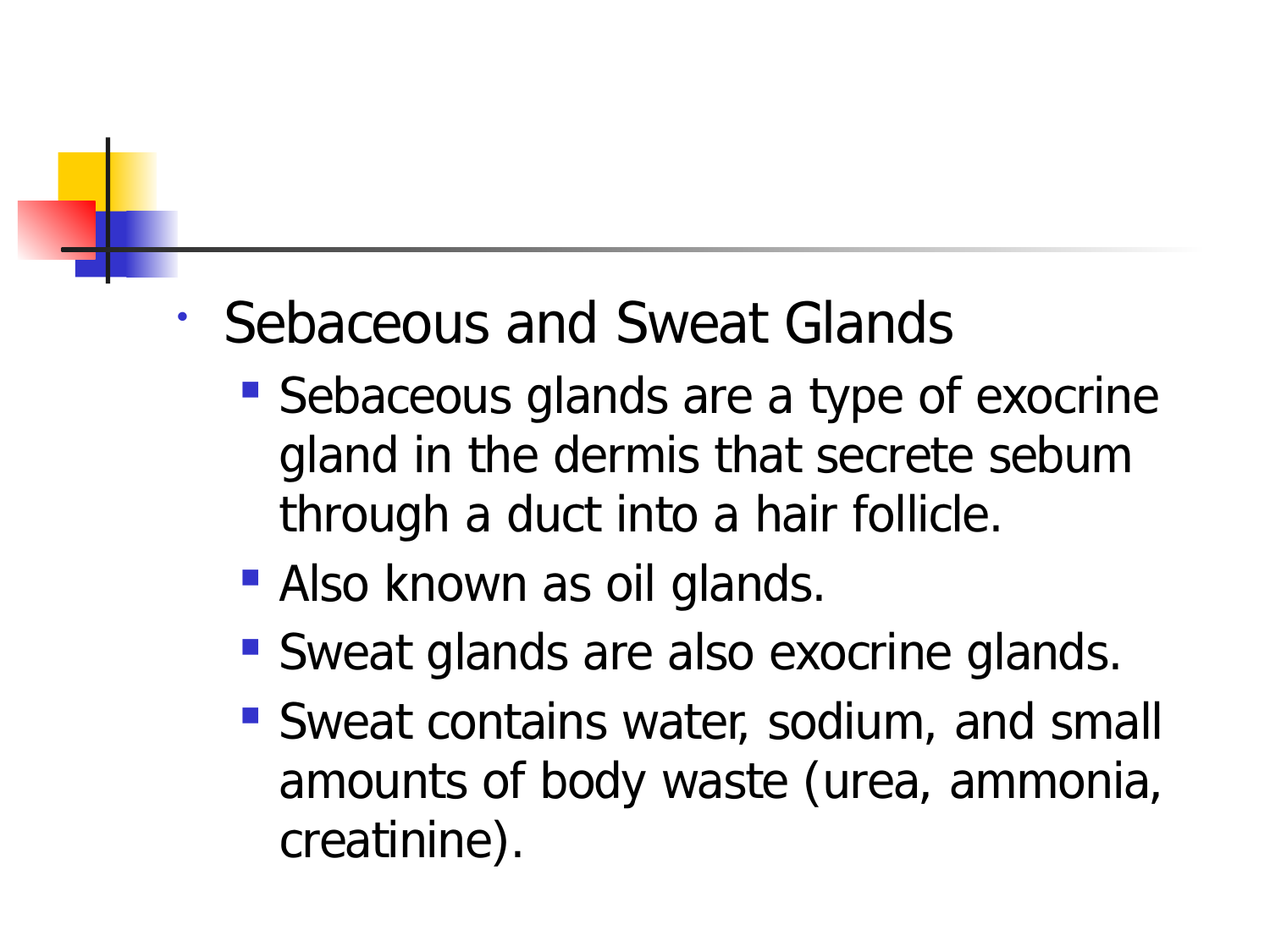

#
Sebaceous and Sweat Glands
Sebaceous glands are a type of exocrine gland in the dermis that secrete sebum through a duct into a hair follicle.
Also known as oil glands.
Sweat glands are also exocrine glands.
Sweat contains water, sodium, and small amounts of body waste (urea, ammonia, creatinine).